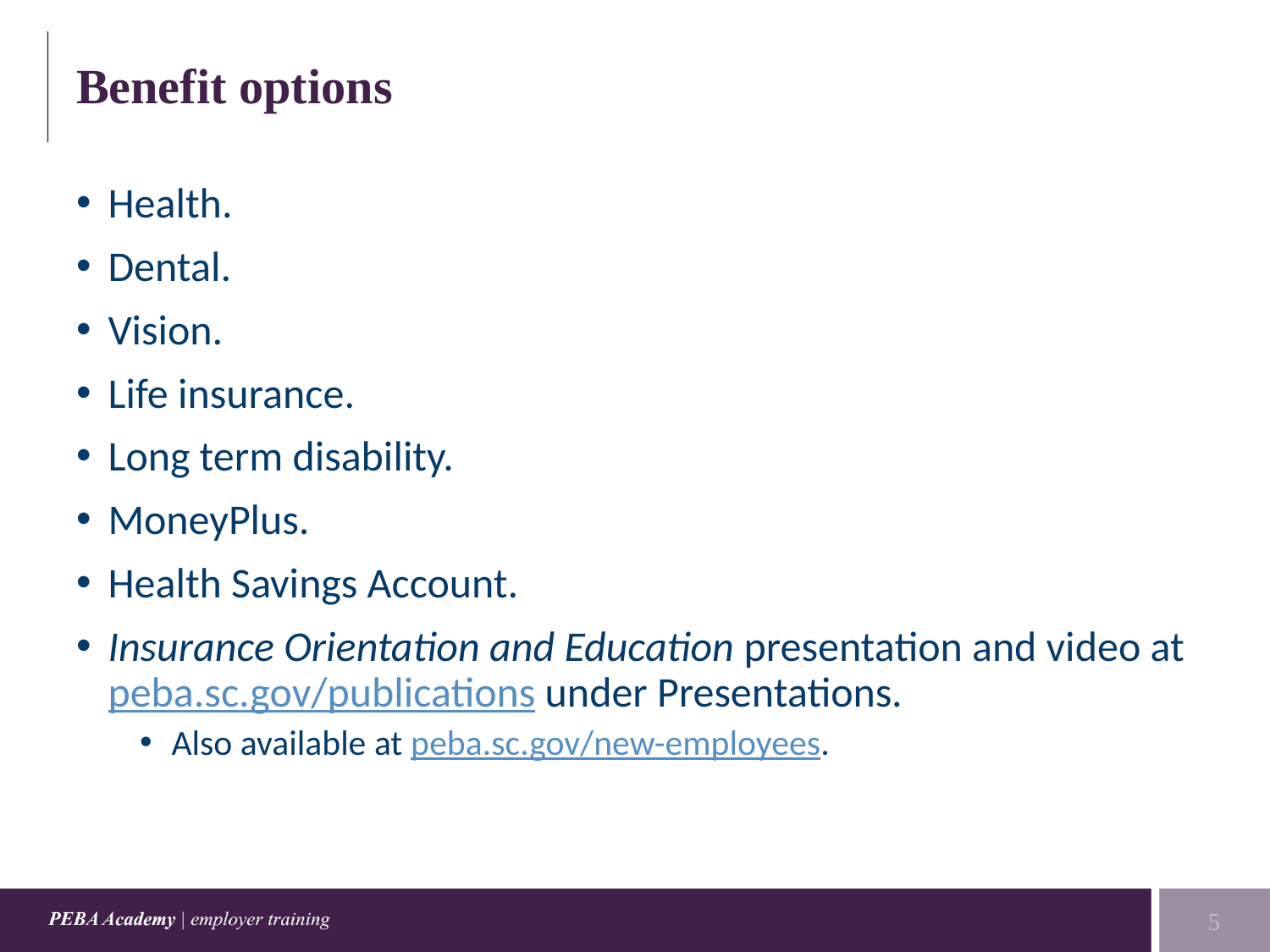

# Benefit options
Health.
Dental.
Vision.
Life insurance.
Long term disability.
MoneyPlus.
Health Savings Account.
Insurance Orientation and Education presentation and video at peba.sc.gov/publications under Presentations.
Also available at peba.sc.gov/new-employees.

5